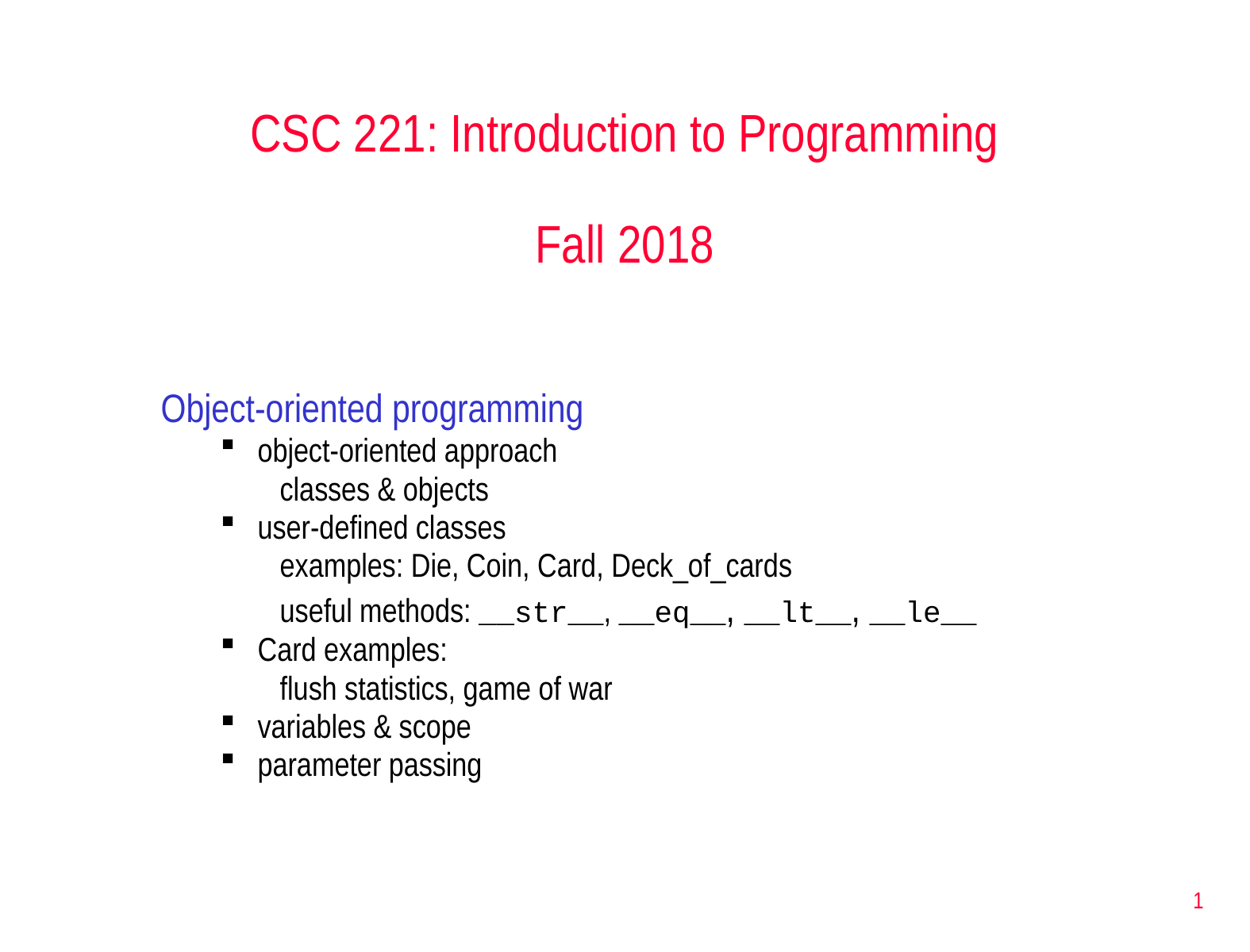

CSC 221: Introduction to Programming
Fall 2018
Object-oriented programming
object-oriented approach
classes & objects
user-defined classes
examples: Die, Coin, Card, Deck_of_cards
useful methods: __str__, __eq__, __lt__, __le__
Card examples:
flush statistics, game of war
variables & scope
parameter passing
1